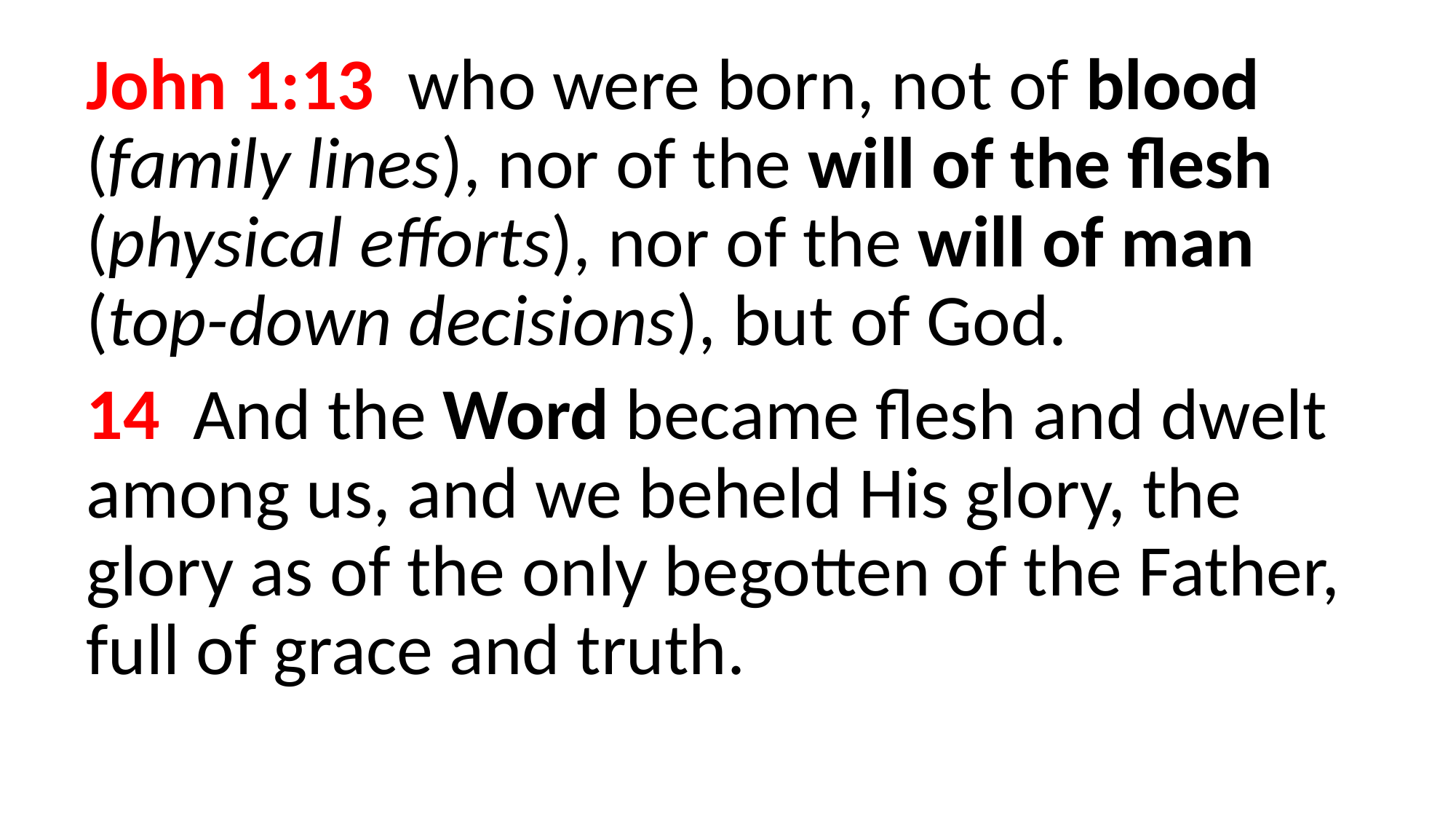

John 1:13  who were born, not of blood (family lines), nor of the will of the flesh (physical efforts), nor of the will of man (top-down decisions), but of God.
14  And the Word became flesh and dwelt among us, and we beheld His glory, the glory as of the only begotten of the Father, full of grace and truth.